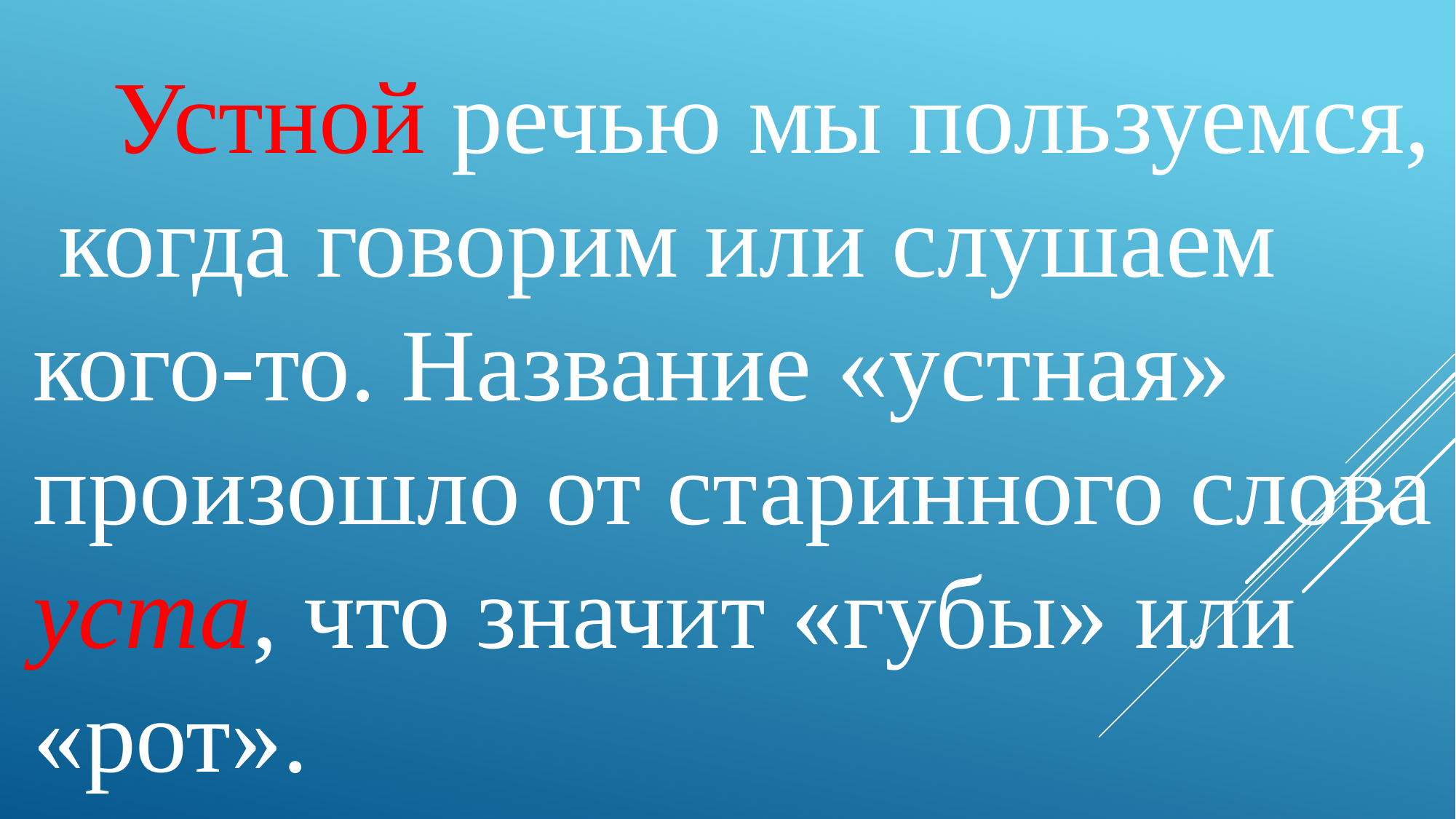

Устной речью мы пользуемся,
 когда говорим или слушаем
кого-то. Название «устная»
произошло от старинного слова
уста, что значит «губы» или  «рот».